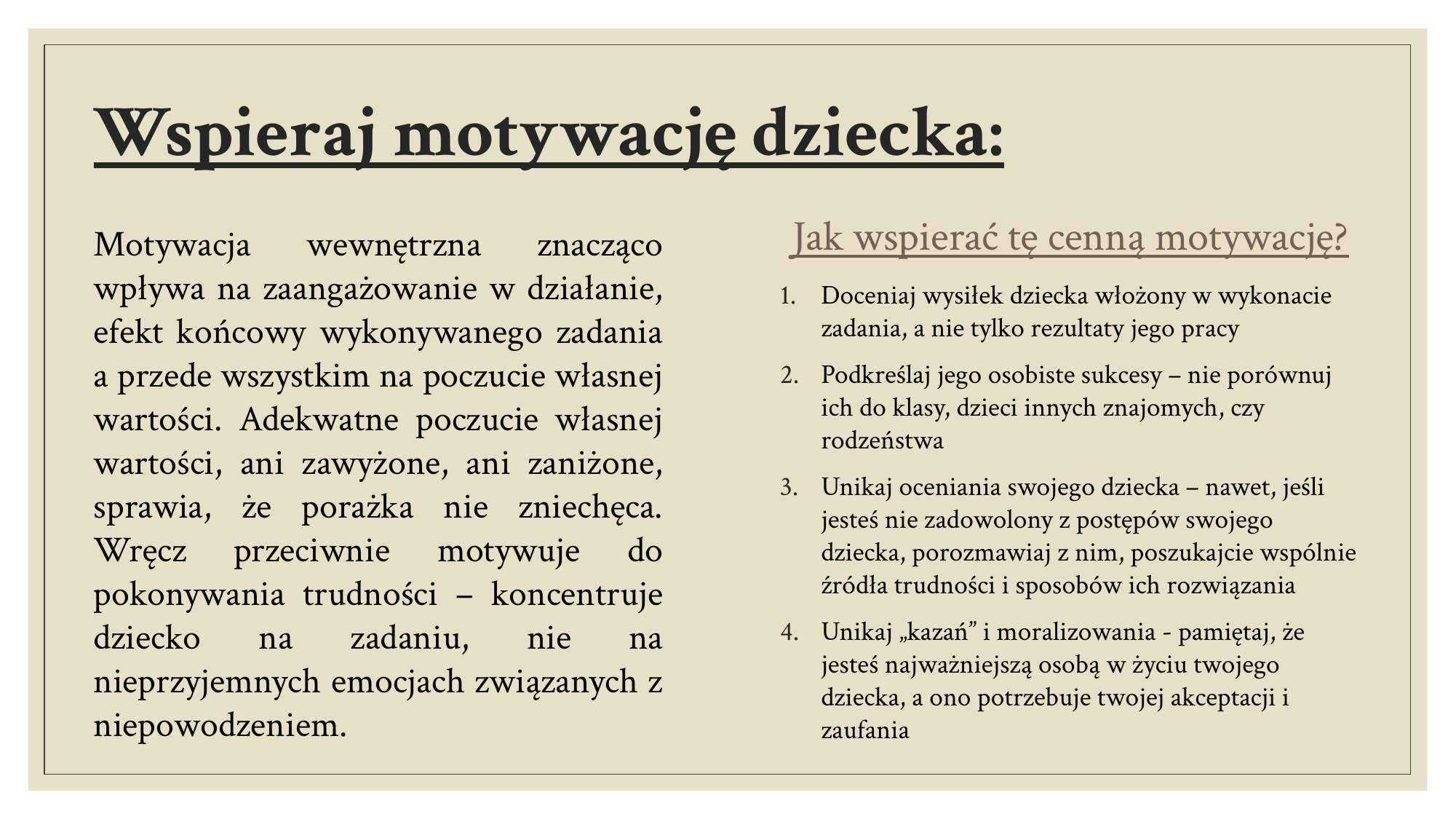

# Wspieraj motywację dziecka:
Jak wspierać tę cenną motywację?
Motywacja wewnętrzna znacząco wpływa na zaangażowanie w działanie, efekt końcowy wykonywanego zadania a przede wszystkim na poczucie własnej wartości. Adekwatne poczucie własnej wartości, ani zawyżone, ani zaniżone, sprawia, że porażka nie zniechęca. Wręcz przeciwnie motywuje do pokonywania trudności – koncentruje dziecko na zadaniu, nie na nieprzyjemnych emocjach związanych z niepowodzeniem.
Doceniaj wysiłek dziecka włożony w wykonacie zadania, a nie tylko rezultaty jego pracy
Podkreślaj jego osobiste sukcesy – nie porównuj ich do klasy, dzieci innych znajomych, czy rodzeństwa
Unikaj oceniania swojego dziecka – nawet, jeśli jesteś nie zadowolony z postępów swojego dziecka, porozmawiaj z nim, poszukajcie wspólnie źródła trudności i sposobów ich rozwiązania
Unikaj „kazań” i moralizowania - pamiętaj, że jesteś najważniejszą osobą w życiu twojego dziecka, a ono potrzebuje twojej akceptacji i zaufania